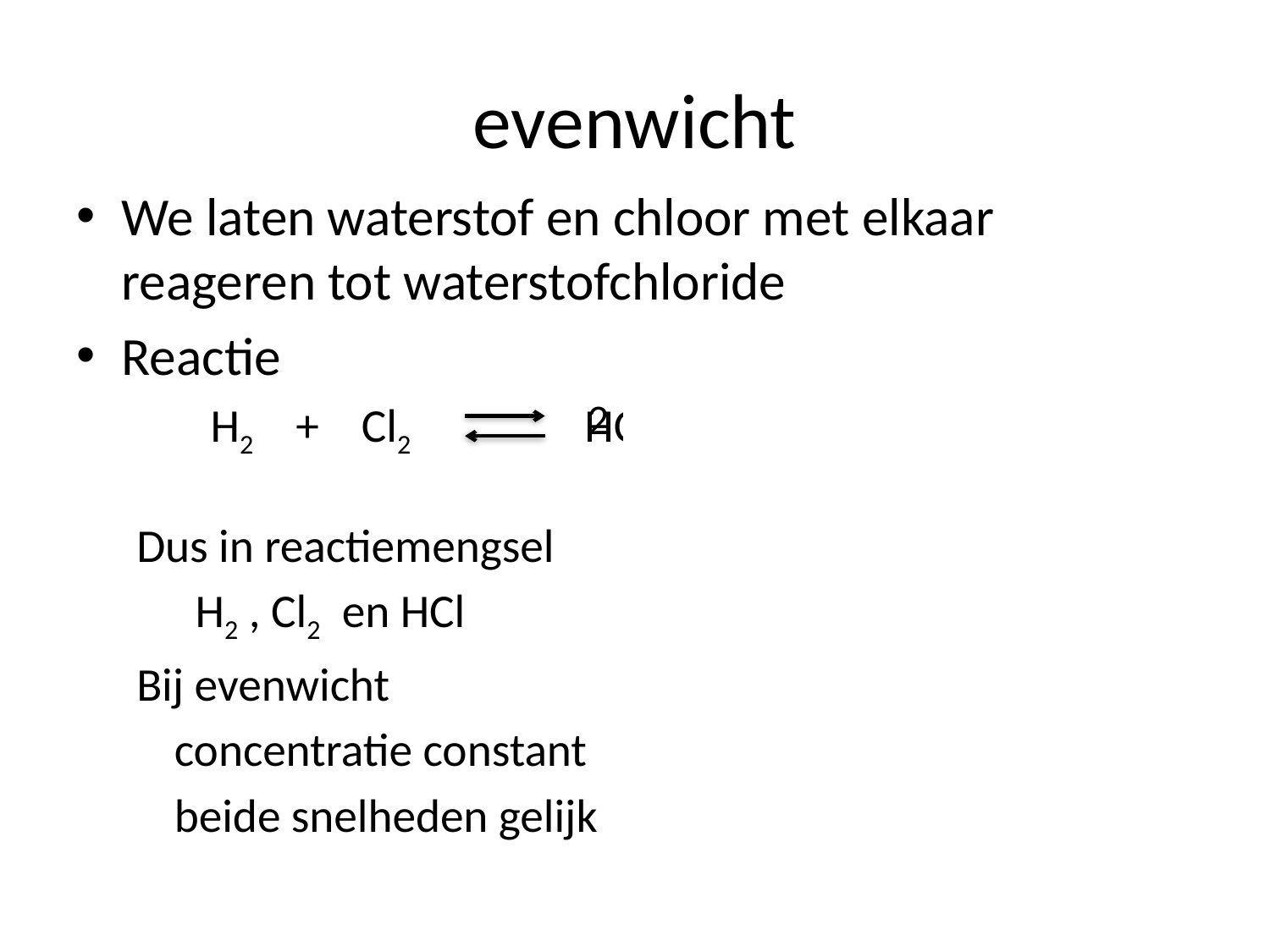

# evenwicht
We laten waterstof en chloor met elkaar reageren tot waterstofchloride
Reactie
       H2    +    Cl2                     HCl

Dus in reactiemengsel
	  H2 , Cl2  en HCl
Bij evenwicht
	concentratie constant
	beide snelheden gelijk

2